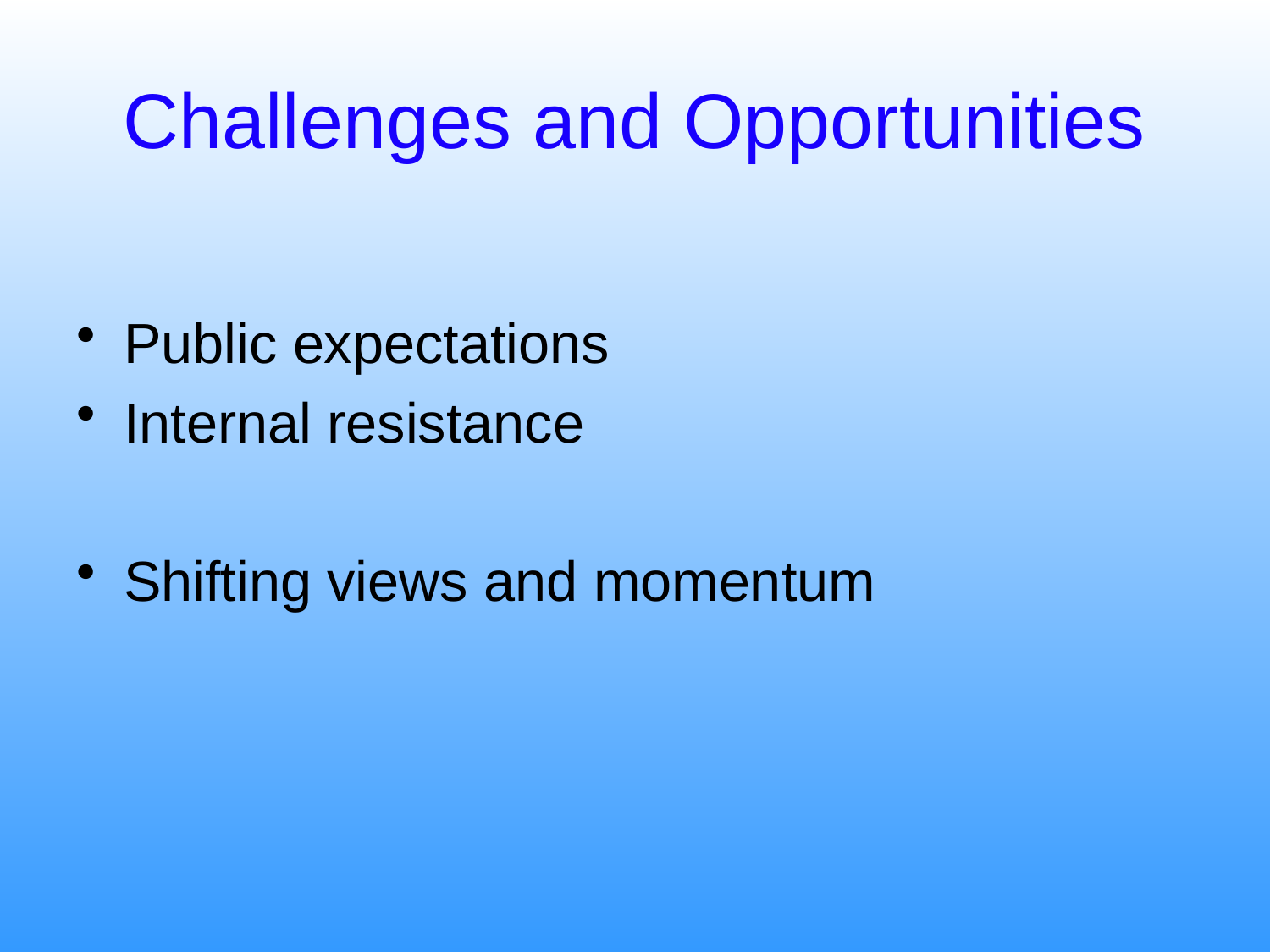

# Challenges and Opportunities

Public expectations
Internal resistance

Shifting views and momentum